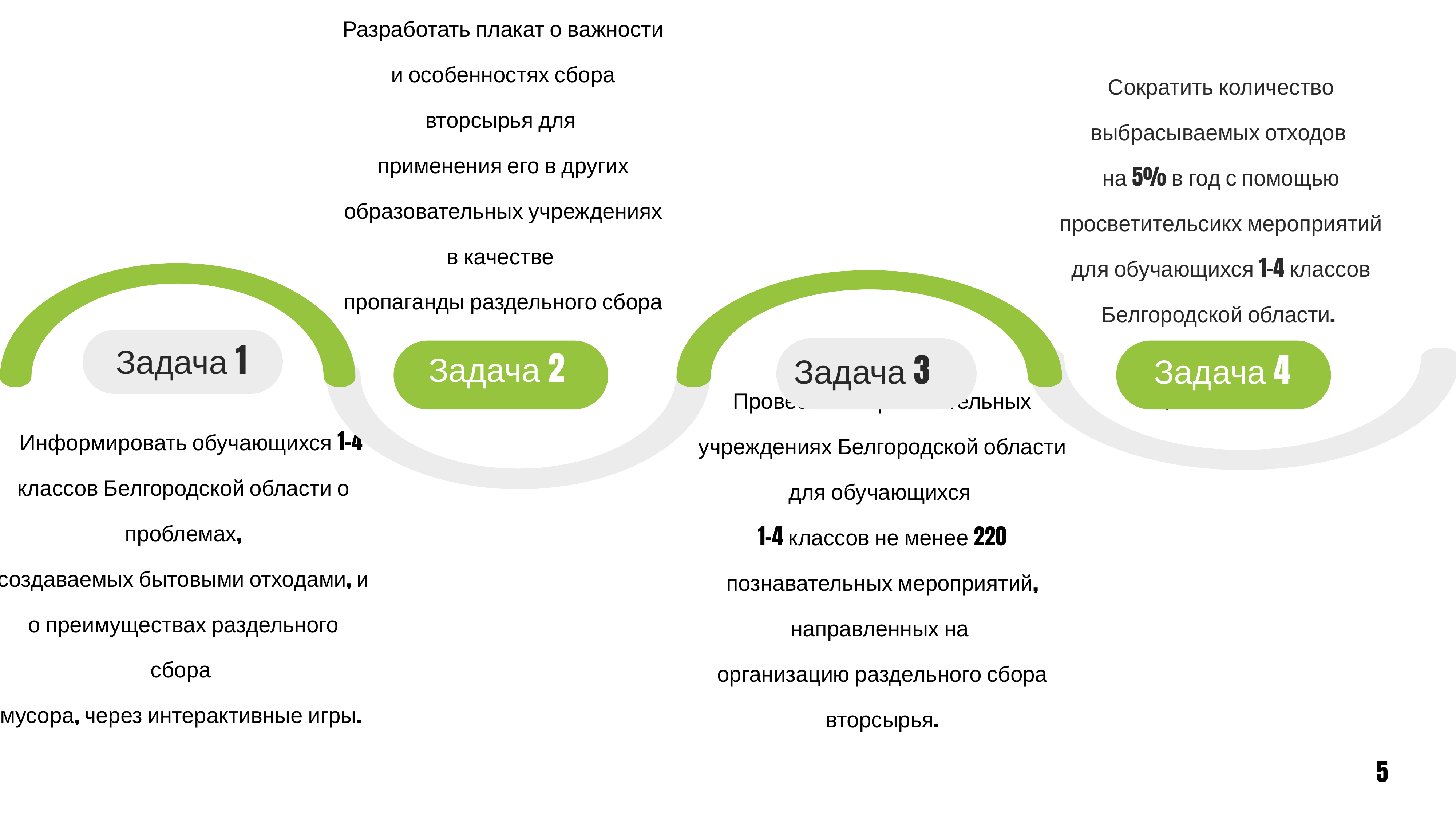

Разработать плакат о важности и особенностях сбора вторсырья для
применения его в других образовательных учреждениях в качестве
пропаганды раздельного сбора отходов.

Step #3
Step #5
Задача 1
Step #4
Провести в образовательных учреждениях Белгородской области для обучающихся
1-4 классов не менее 220 познавательных мероприятий, направленных на
организацию раздельного сбора вторсырья.

   Информировать обучающихся 1-4 классов Белгородской области о проблемах,
создаваемых бытовыми отходами, и о преимуществах раздельного сбора
мусора, через интерактивные игры.

Сократить количество выбрасываемых отходов
на 5% в год с помощью просветительсикх мероприятий для обучающихся 1-4 классов Белгородской области.

Задача 1

Задача 2
Задача 3
Задача 4
5